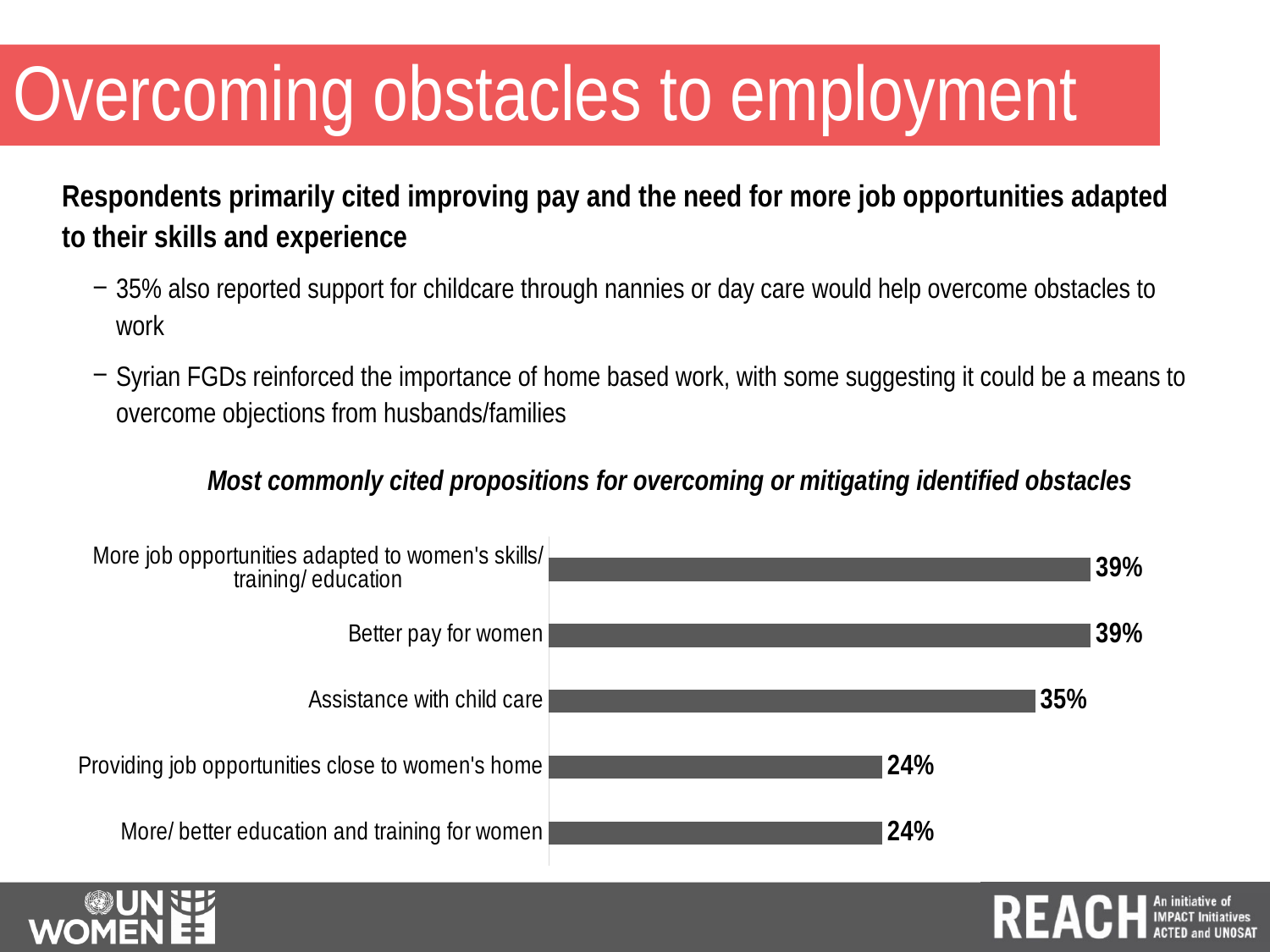

# Overcoming obstacles to employment
Respondents primarily cited improving pay and the need for more job opportunities adapted to their skills and experience
35% also reported support for childcare through nannies or day care would help overcome obstacles to work
Syrian FGDs reinforced the importance of home based work, with some suggesting it could be a means to overcome objections from husbands/families

Most commonly cited propositions for overcoming or mitigating identified obstacles

### Chart

| Category | Series 1 |
|---|---|
| More job opportunities adapted to women's skills/ training/ education | 0.39 |
| Better pay for women | 0.39 |
| Assistance with child care | 0.35 |
| Providing job opportunities close to women's home | 0.24 |
| More/ better education and training for women | 0.24 |